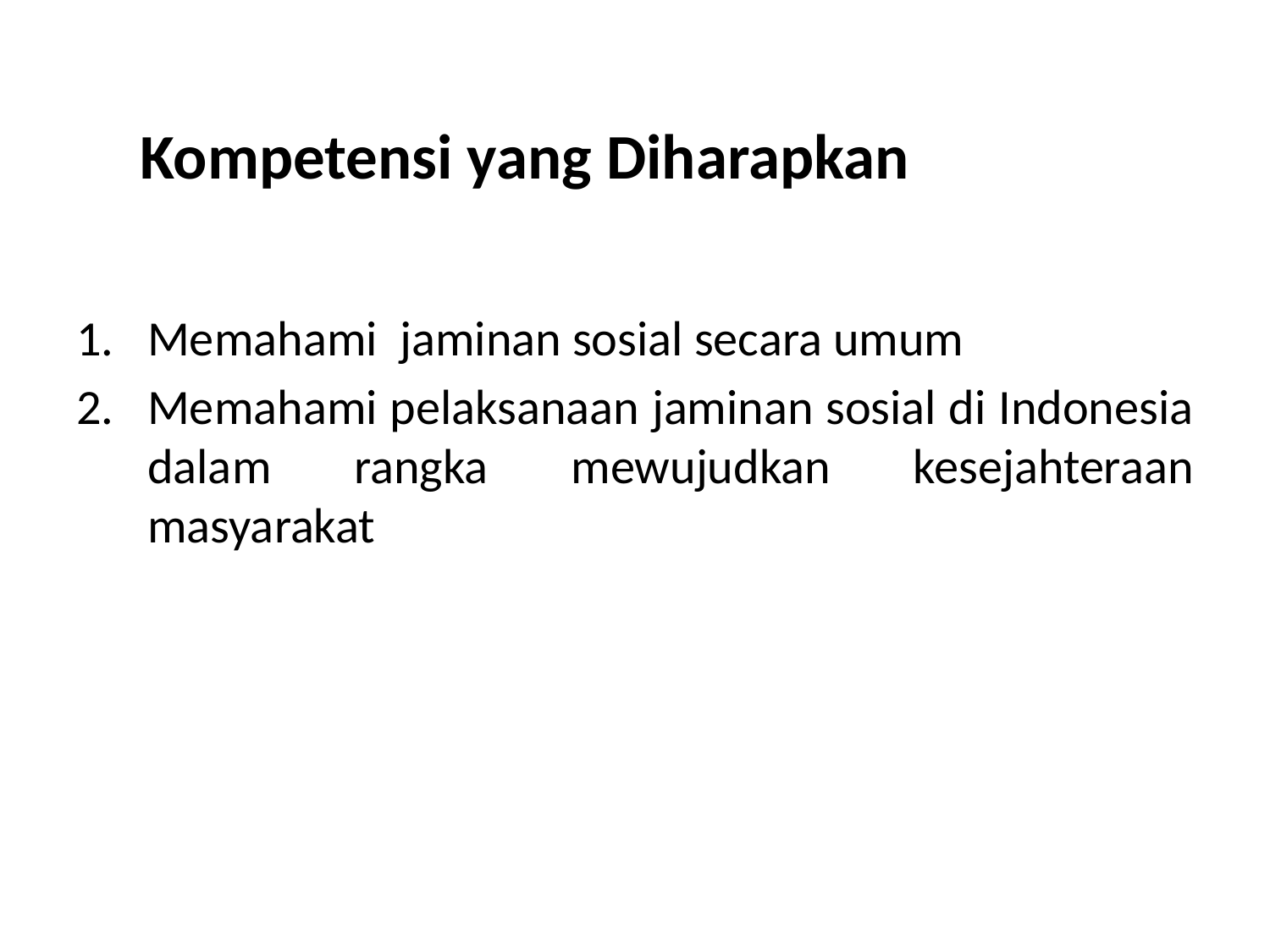

# Kompetensi yang Diharapkan

Memahami  jaminan sosial secara umum
Memahami pelaksanaan jaminan sosial di Indonesia dalam rangka mewujudkan kesejahteraan masyarakat